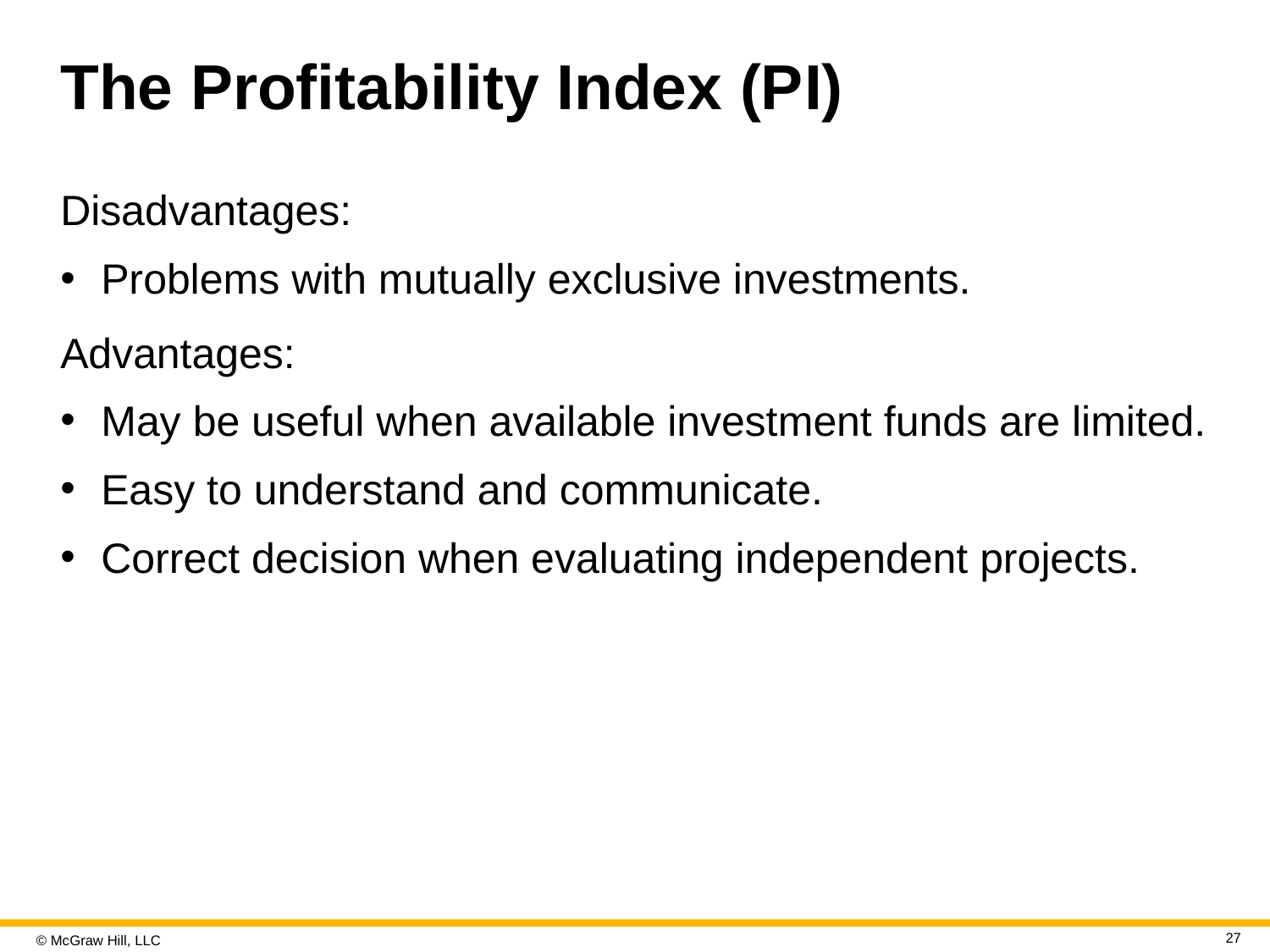

# The Profitability Index (P I)
Disadvantages:
Problems with mutually exclusive investments.
Advantages:
May be useful when available investment funds are limited.
Easy to understand and communicate.
Correct decision when evaluating independent projects.
27